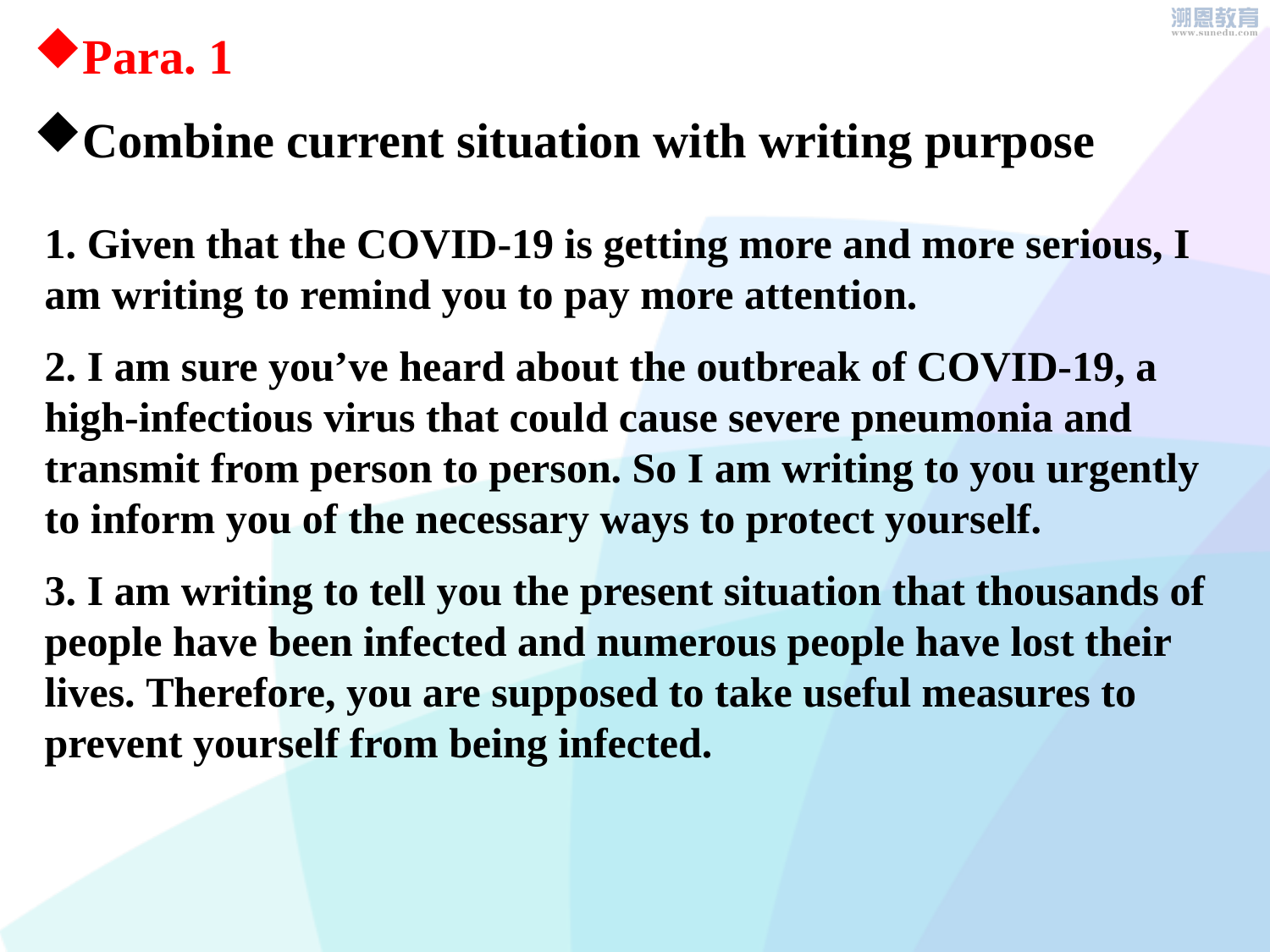

Para. 1
Combine current situation with writing purpose
1. Given that the COVID-19 is getting more and more serious, I am writing to remind you to pay more attention.
2. I am sure you’ve heard about the outbreak of COVID-19, a high-infectious virus that could cause severe pneumonia and transmit from person to person. So I am writing to you urgently to inform you of the necessary ways to protect yourself.
3. I am writing to tell you the present situation that thousands of people have been infected and numerous people have lost their lives. Therefore, you are supposed to take useful measures to prevent yourself from being infected.